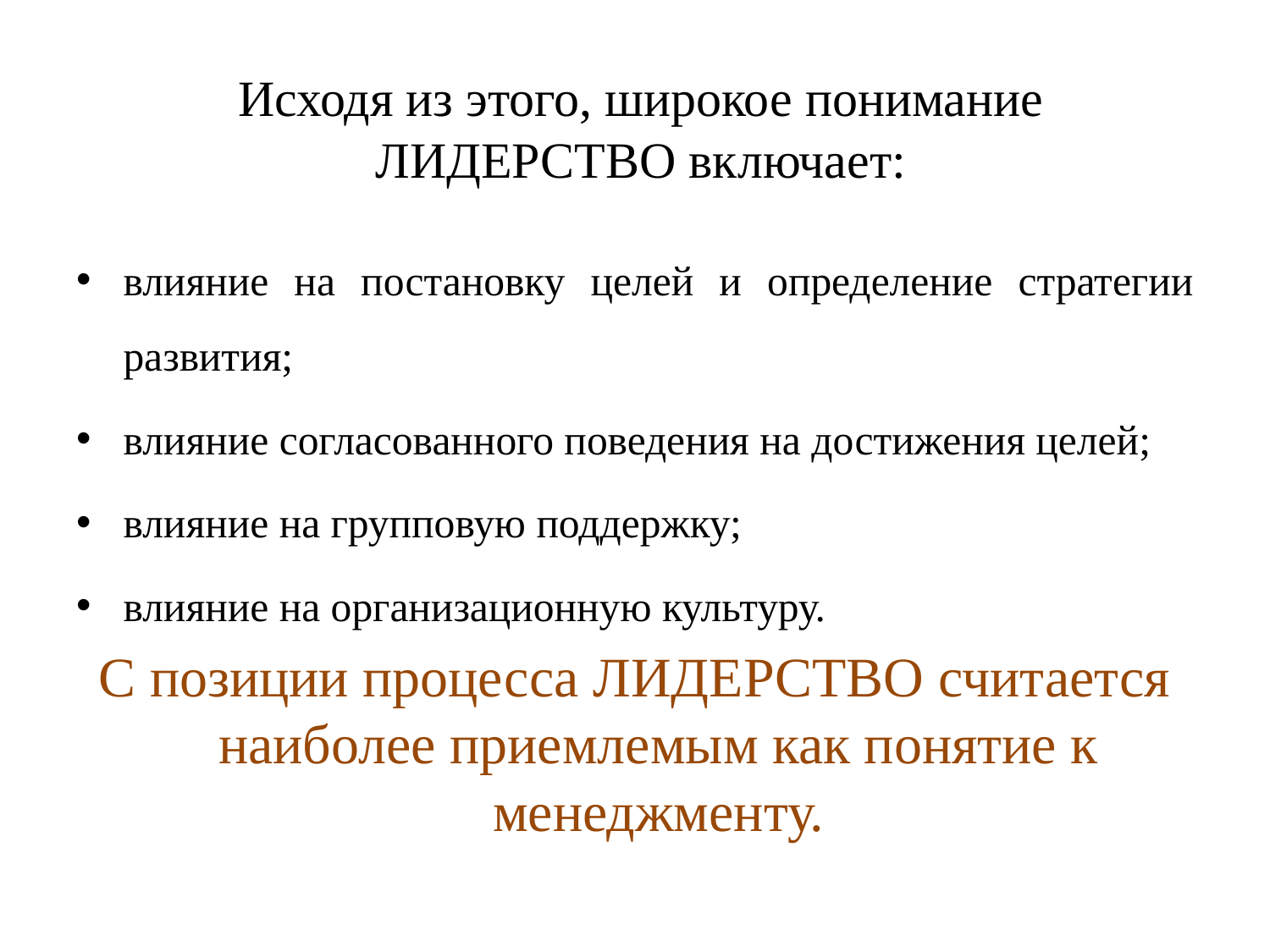

# Исходя из этого, широкое понимание ЛИДЕРСТВО включает:
влияние на постановку целей и определение стратегии развития;
влияние согласованного поведения на достижения целей;
влияние на групповую поддержку;
влияние на организационную культуру.
С позиции процесса ЛИДЕРСТВО считается наиболее приемлемым как понятие к менеджменту.